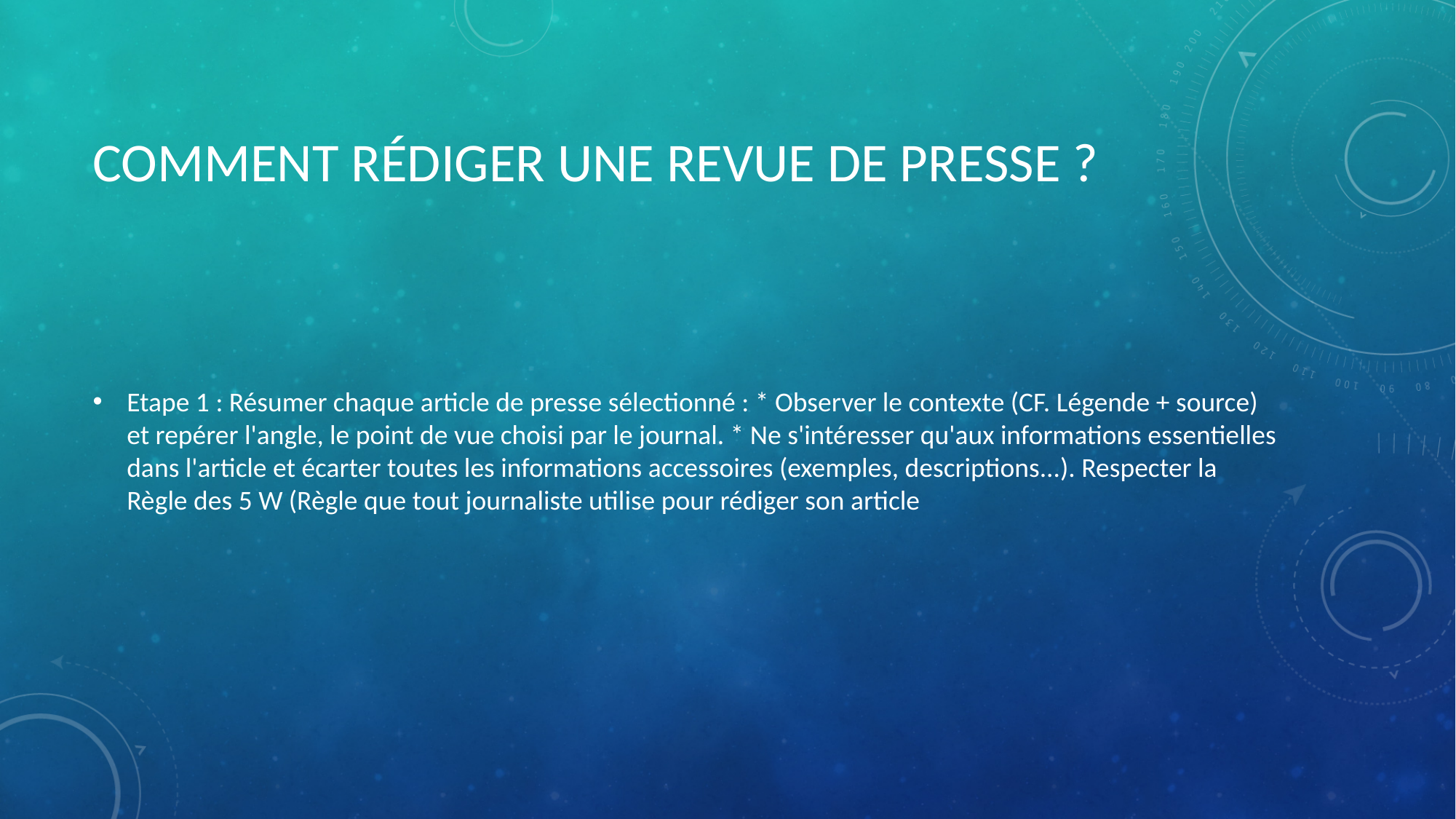

# Comment rédiger une revue de presse ?
Etape 1 : Résumer chaque article de presse sélectionné : * Observer le contexte (CF. Légende + source) et repérer l'angle, le point de vue choisi par le journal. * Ne s'intéresser qu'aux informations essentielles dans l'article et écarter toutes les informations accessoires (exemples, descriptions...). Respecter la Règle des 5 W (Règle que tout journaliste utilise pour rédiger son article